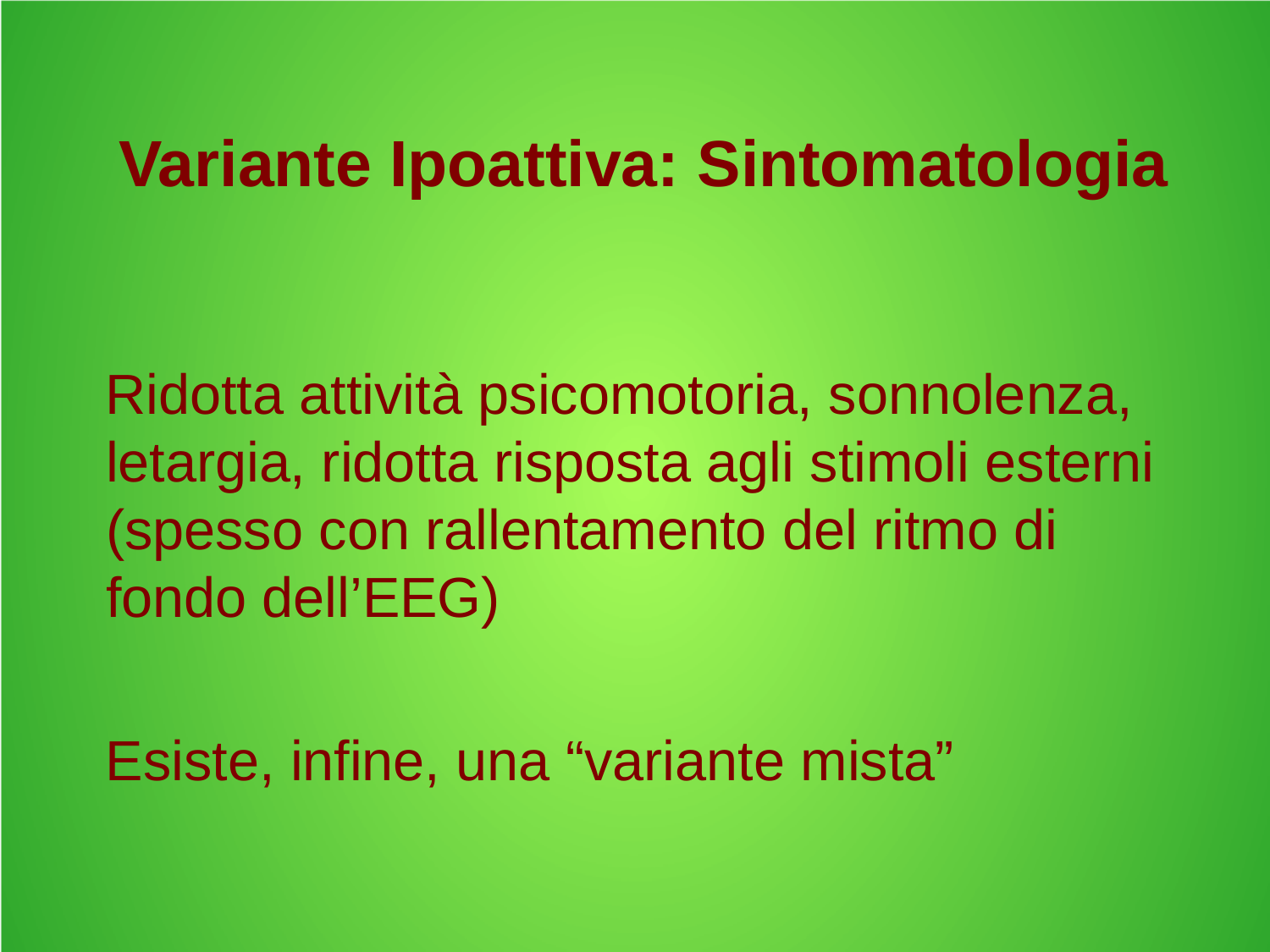

# Variante Ipoattiva: Sintomatologia

   Ridotta attività psicomotoria, sonnolenza, letargia, ridotta risposta agli stimoli esterni (spesso con rallentamento del ritmo di fondo dell’EEG)

   Esiste, infine, una “variante mista”